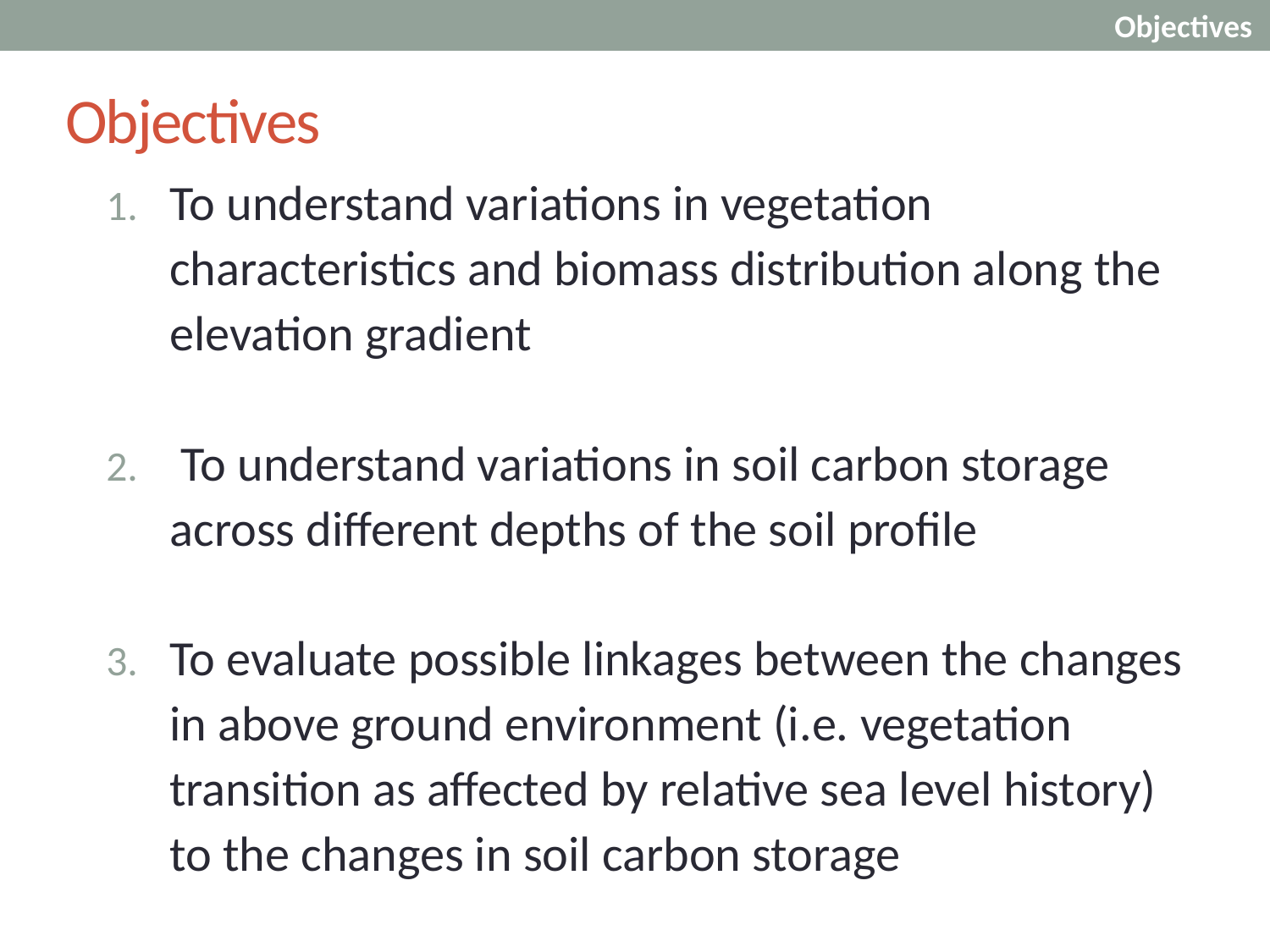

Objectives
# Objectives
To understand variations in vegetation characteristics and biomass distribution along the elevation gradient

 To understand variations in soil carbon storage across different depths of the soil profile

To evaluate possible linkages between the changes in above ground environment (i.e. vegetation transition as affected by relative sea level history) to the changes in soil carbon storage